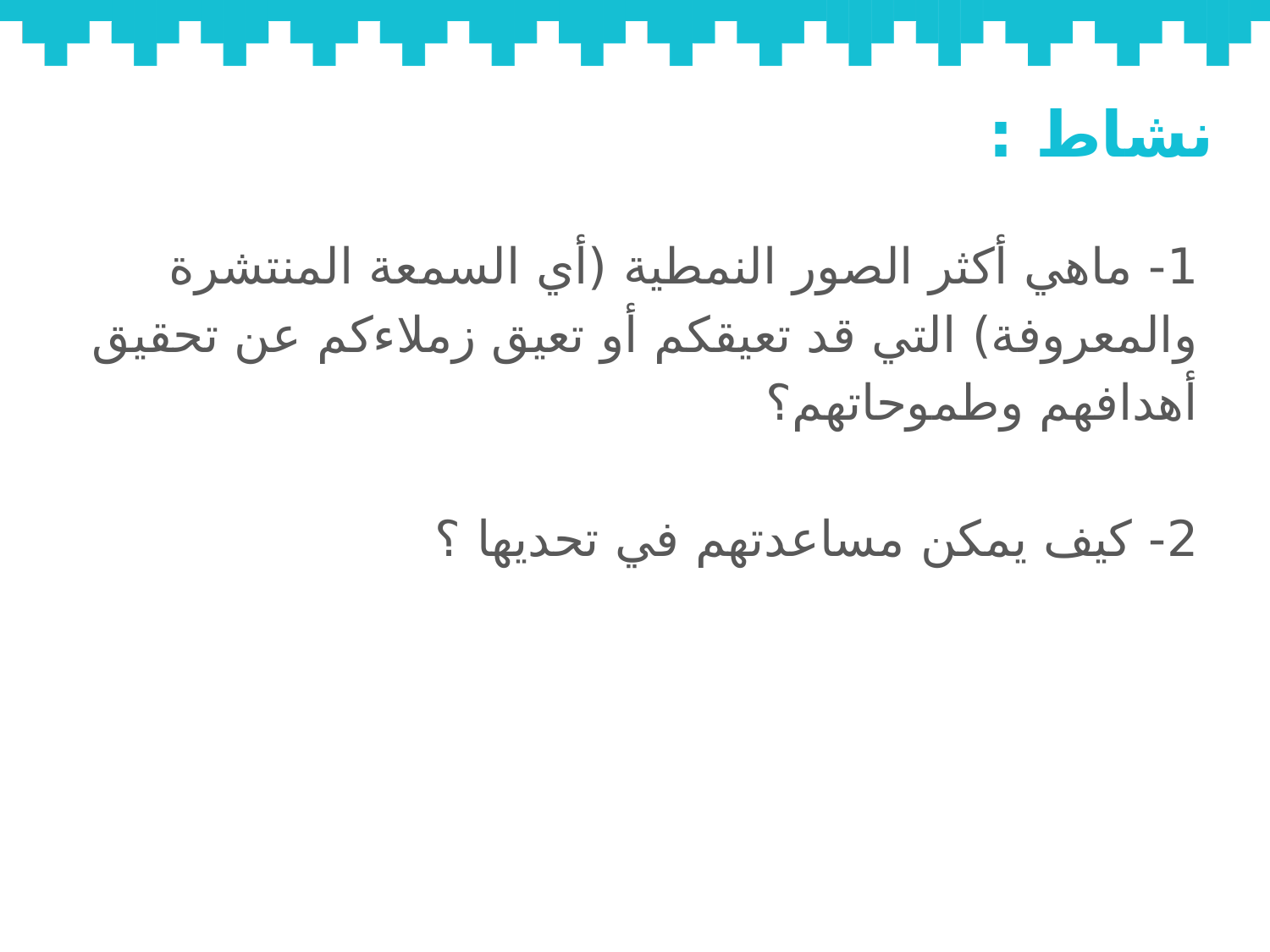

# نشاط :
1- ماهي أكثر الصور النمطية (أي السمعة المنتشرة والمعروفة) التي قد تعيقكم أو تعيق زملاءكم عن تحقيق أهدافهم وطموحاتهم؟

2- كيف يمكن مساعدتهم في تحديها ؟